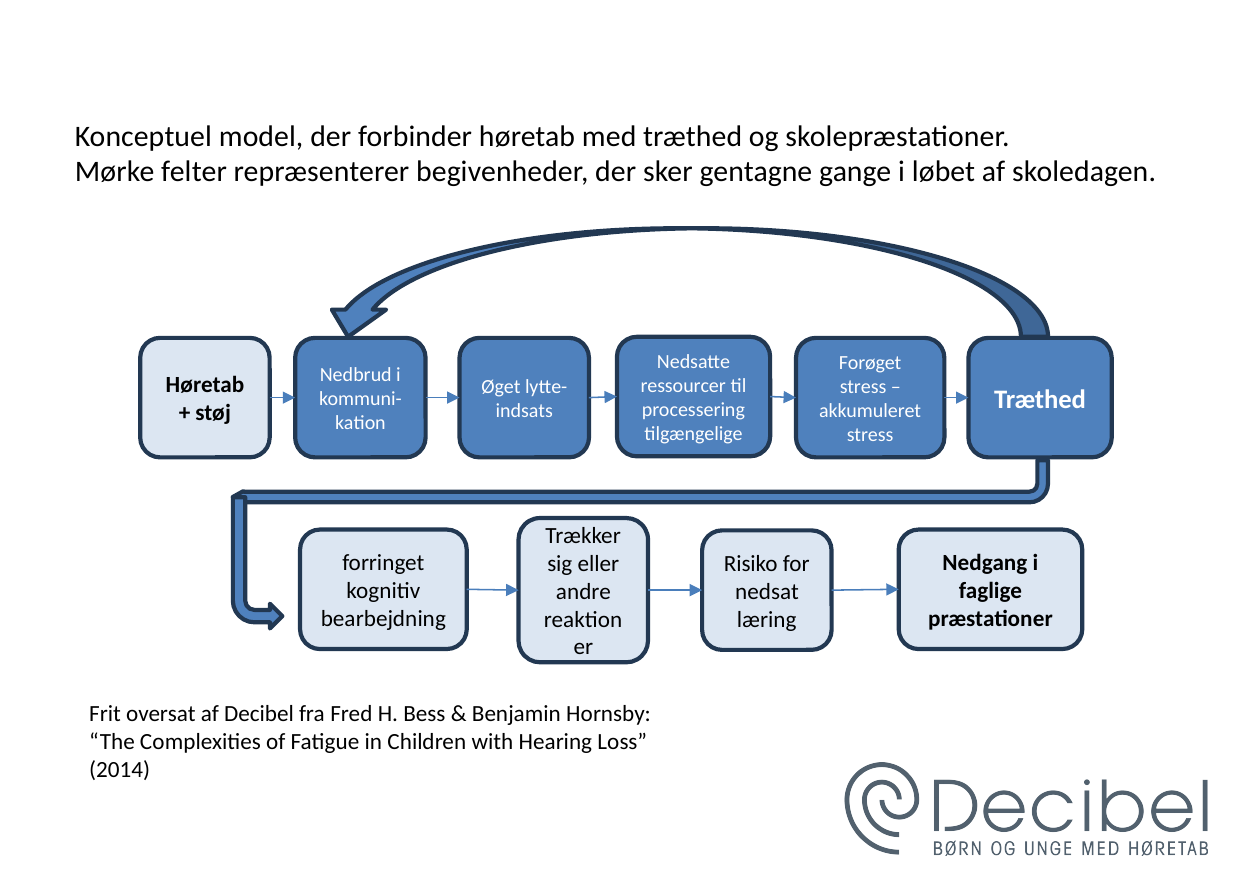

Konceptuel model, der forbinder høretab med træthed og skolepræstationer.
Mørke felter repræsenterer begivenheder, der sker gentagne gange i løbet af skoledagen.

Nedsatte ressourcer til processering tilgængelige
Høretab + støj
Nedbrud i kommuni-kation
Øget lytte-indsats
Forøget stress – akkumuleret stress
Træthed

Trækker sig eller andre reaktioner
forringet kognitiv bearbejdning
Nedgang i faglige præstationer
Risiko for nedsat læring
Frit oversat af Decibel fra Fred H. Bess & Benjamin Hornsby: “The Complexities of Fatigue in Children with Hearing Loss” (2014)